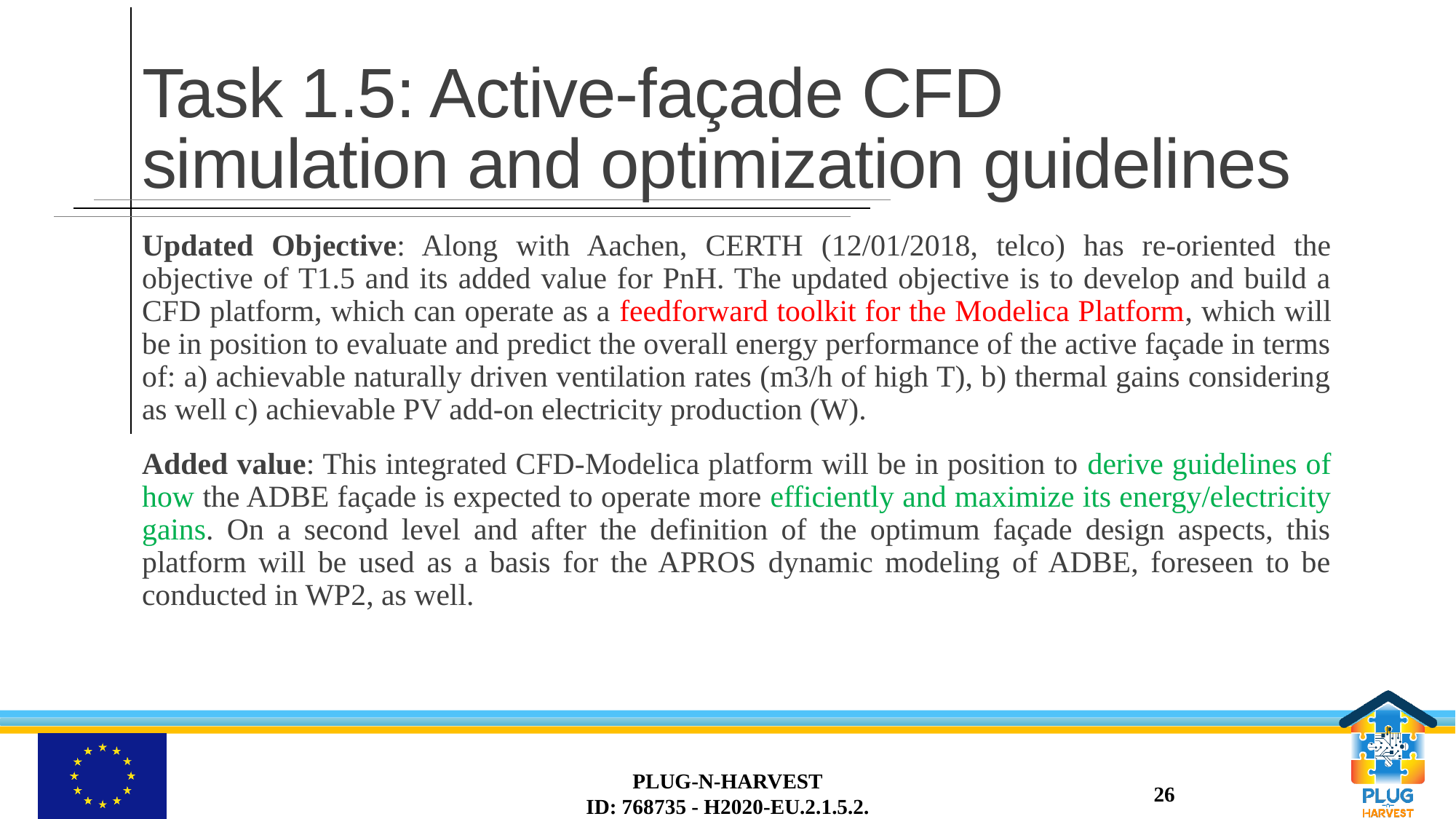

# Task 1.5: Active-façade CFD simulation and optimization guidelines
Updated Objective: Along with Aachen, CERTH (12/01/2018, telco) has re-oriented the objective of T1.5 and its added value for PnH. The updated objective is to develop and build a CFD platform, which can operate as a feedforward toolkit for the Modelica Platform, which will be in position to evaluate and predict the overall energy performance of the active façade in terms of: a) achievable naturally driven ventilation rates (m3/h of high T), b) thermal gains considering as well c) achievable PV add-on electricity production (W).
Added value: This integrated CFD-Modelica platform will be in position to derive guidelines of how the ADBE façade is expected to operate more efficiently and maximize its energy/electricity gains. On a second level and after the definition of the optimum façade design aspects, this platform will be used as a basis for the APROS dynamic modeling of ADBE, foreseen to be conducted in WP2, as well.
PLUG-N-HARVEST
ID: 768735 - H2020-EU.2.1.5.2.
26